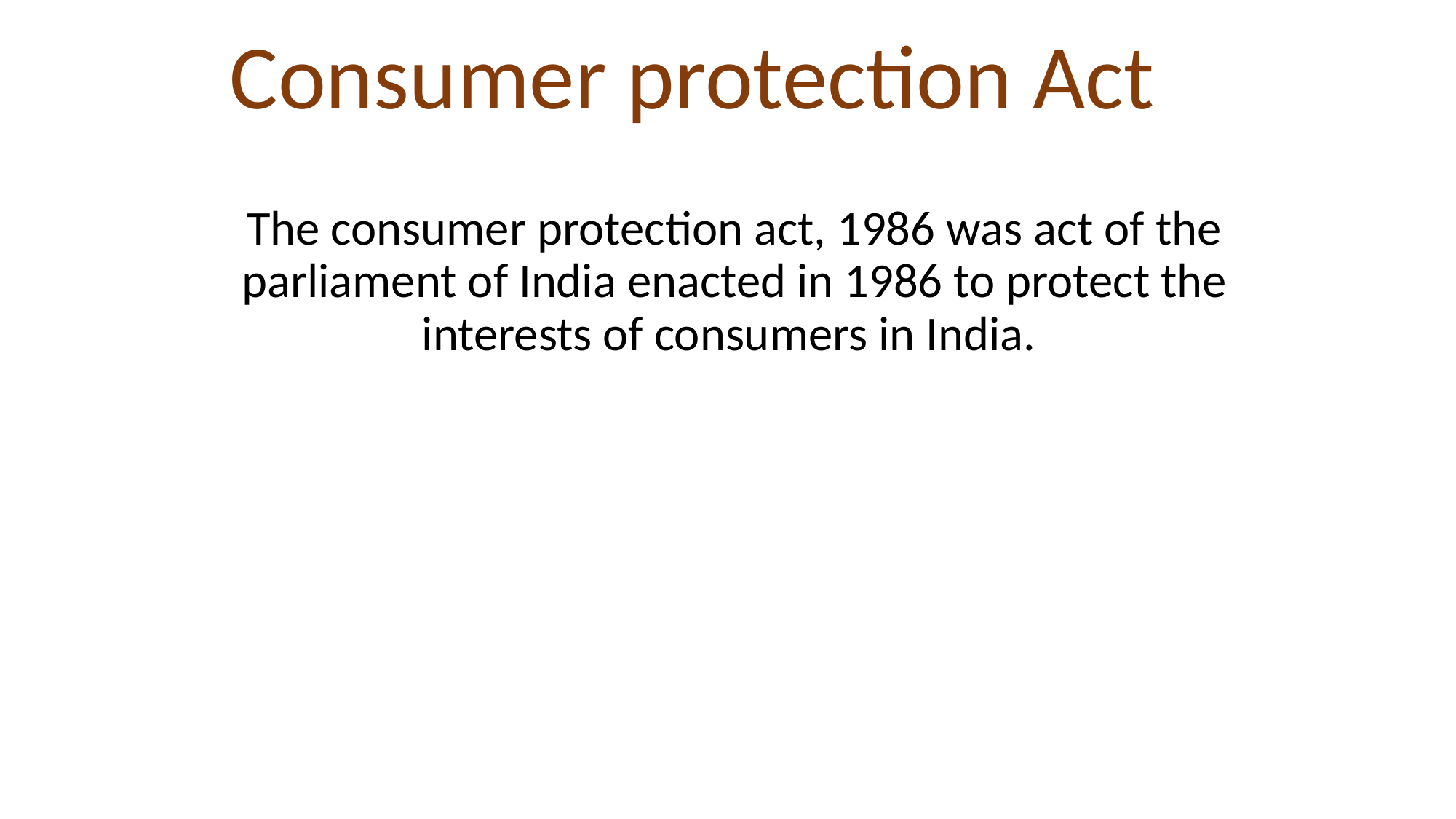

# Consumer protection Act
The consumer protection act, 1986 was act of the parliament of India enacted in 1986 to protect the interests of consumers in India.